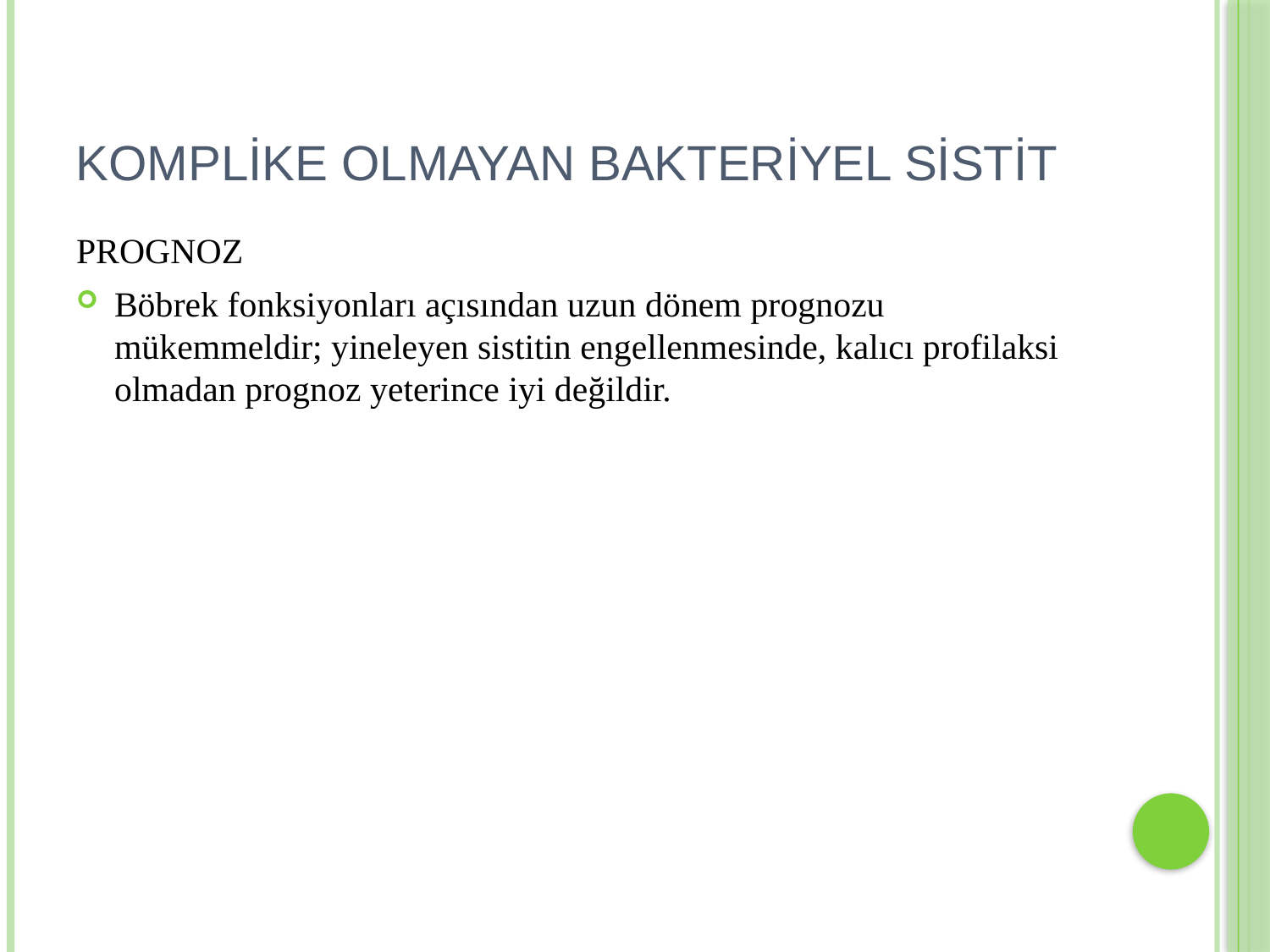

# KOMPLİKE OLMAYAN BAKTERİYEL SİSTİT
PROGNOZ
Böbrek fonksiyonları açısından uzun dönem prognozu mükemmeldir; yineleyen sistitin engellenmesinde, kalıcı profilaksi olmadan prognoz yeterince iyi değildir.